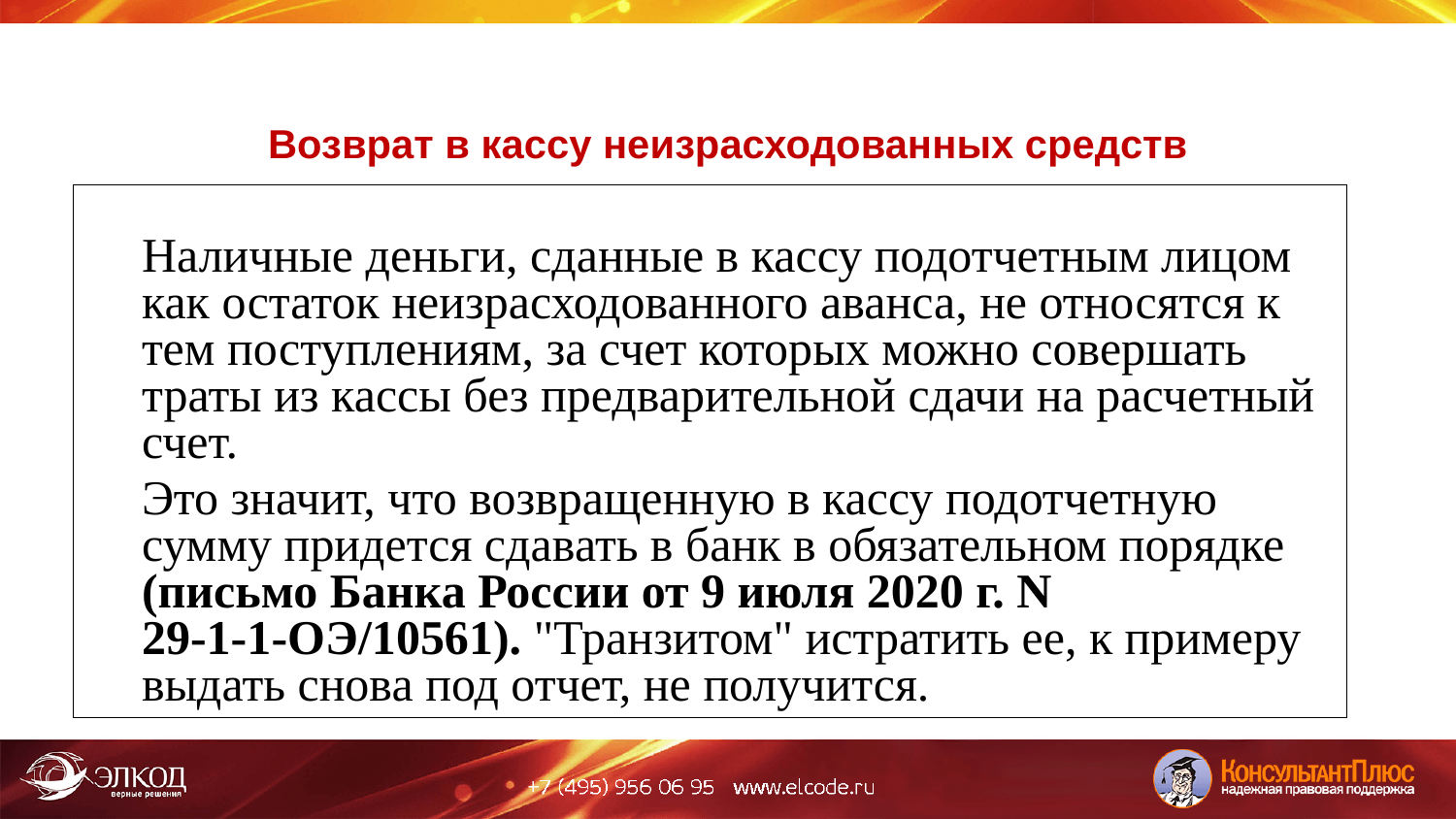

# Возврат в кассу неизрасходованных средств

Наличные деньги, сданные в кассу подотчетным лицом как остаток неизрасходованного аванса, не относятся к тем поступлениям, за счет которых можно совершать траты из кассы без предварительной сдачи на расчетный счет.
Это значит, что возвращенную в кассу подотчетную сумму придется сдавать в банк в обязательном порядке (письмо Банка России от 9 июля 2020 г. N 29-1-1-ОЭ/10561). "Транзитом" истратить ее, к примеру выдать снова под отчет, не получится.